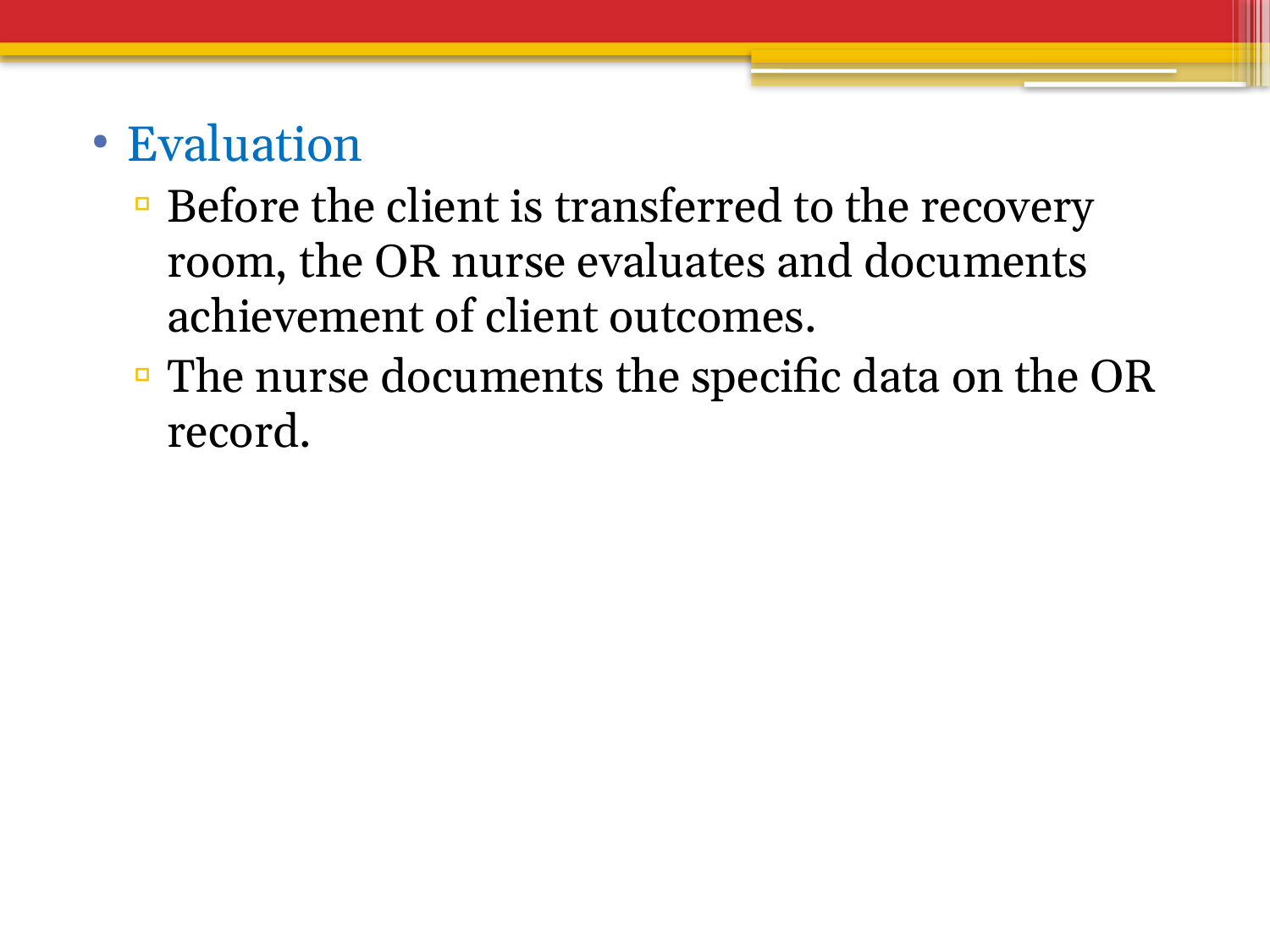

Evaluation
Before the client is transferred to the recovery room, the OR nurse evaluates and documents achievement of client outcomes.
The nurse documents the specific data on the OR record.